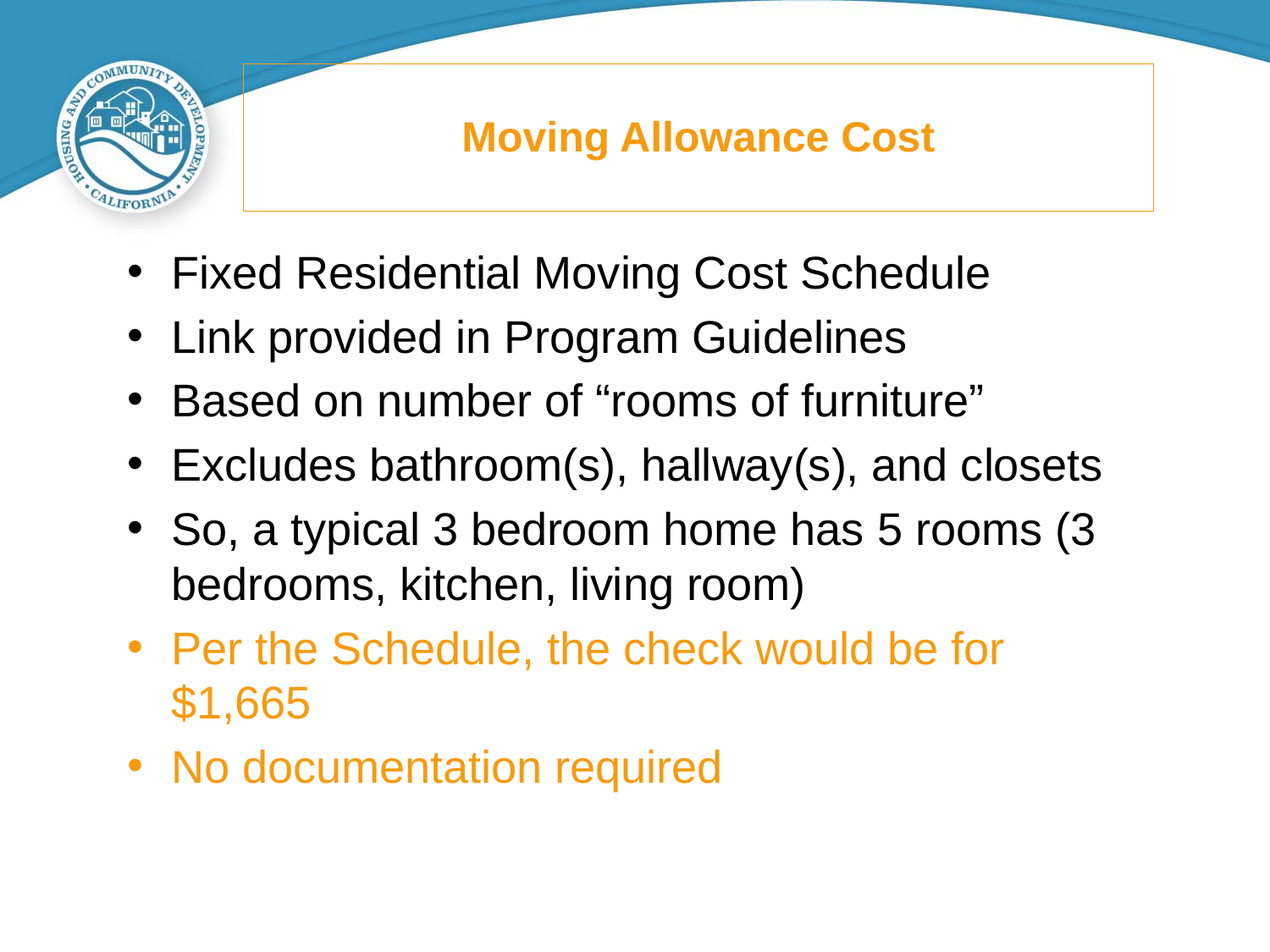

# Moving Allowance Cost
Fixed Residential Moving Cost Schedule
Link provided in Program Guidelines
Based on number of “rooms of furniture”
Excludes bathroom(s), hallway(s), and closets
So, a typical 3 bedroom home has 5 rooms (3 bedrooms, kitchen, living room)
Per the Schedule, the check would be for $1,665
No documentation required